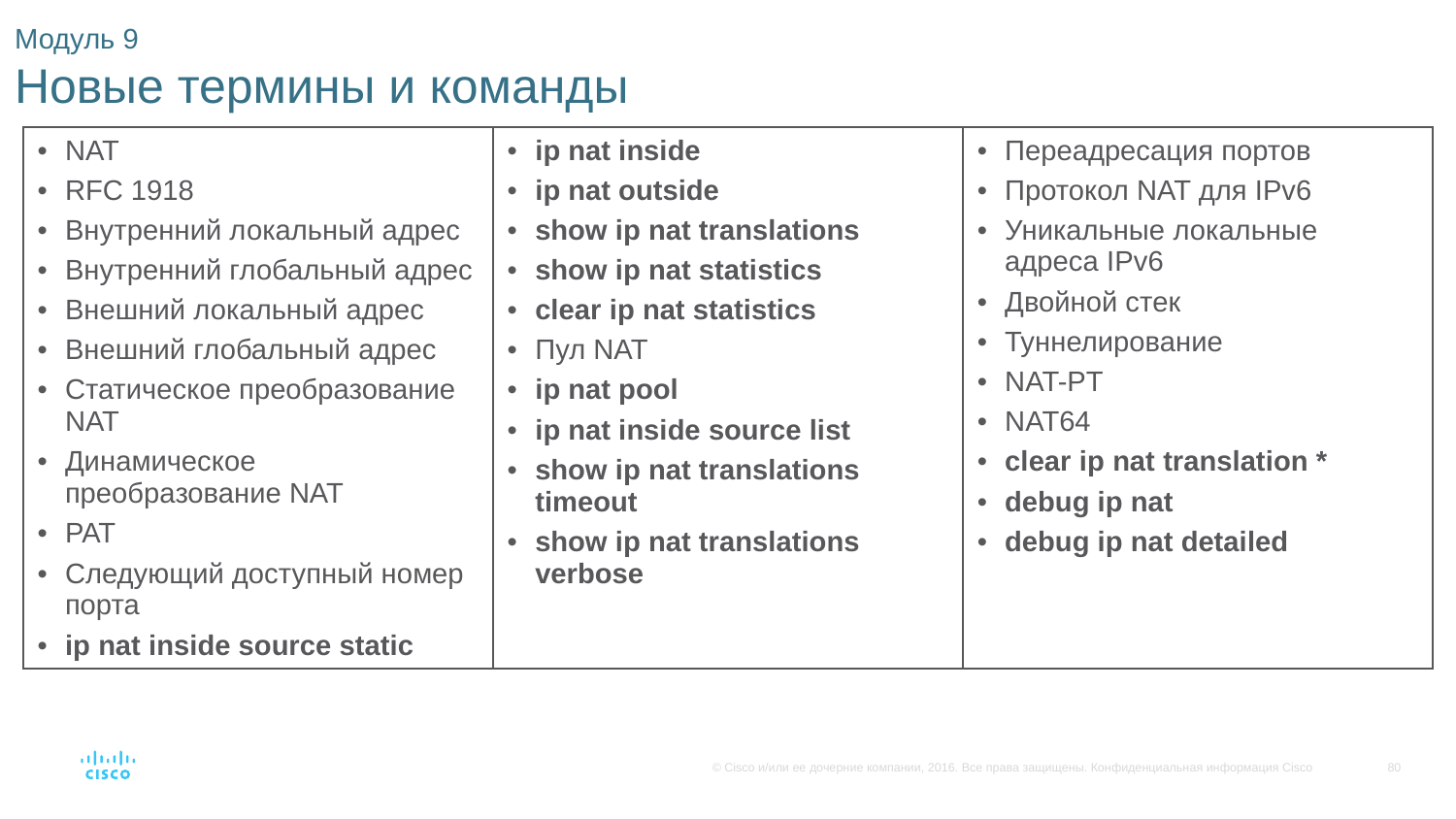

# Модуль 9 Новые термины и команды
| NAT RFC 1918 Внутренний локальный адрес Внутренний глобальный адрес Внешний локальный адрес Внешний глобальный адрес Статическое преобразование NAT Динамическое преобразование NAT PAT Следующий доступный номер порта ip nat inside source static | ip nat inside ip nat outside show ip nat translations show ip nat statistics clear ip nat statistics Пул NAT ip nat pool ip nat inside source list show ip nat translations timeout show ip nat translations verbose | Переадресация портов Протокол NAT для IPv6 Уникальные локальные адреса IPv6 Двойной стек Туннелирование NAT-PT NAT64 clear ip nat translation \* debug ip nat debug ip nat detailed |
| --- | --- | --- |